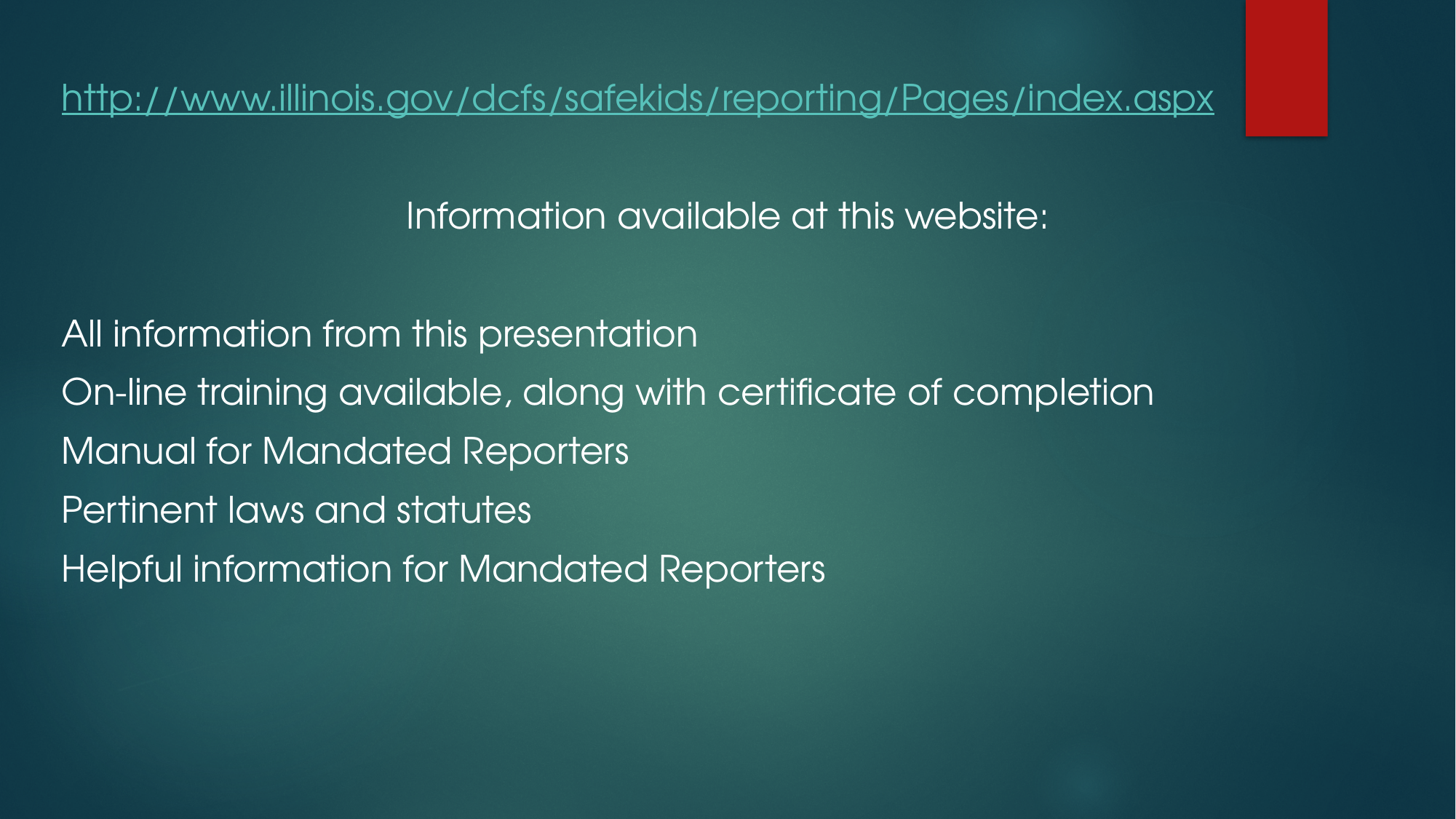

http://www.illinois.gov/dcfs/safekids/reporting/Pages/index.aspx

Information available at this website:

All information from this presentation
On-line training available, along with certificate of completion
Manual for Mandated Reporters
Pertinent laws and statutes
Helpful information for Mandated Reporters